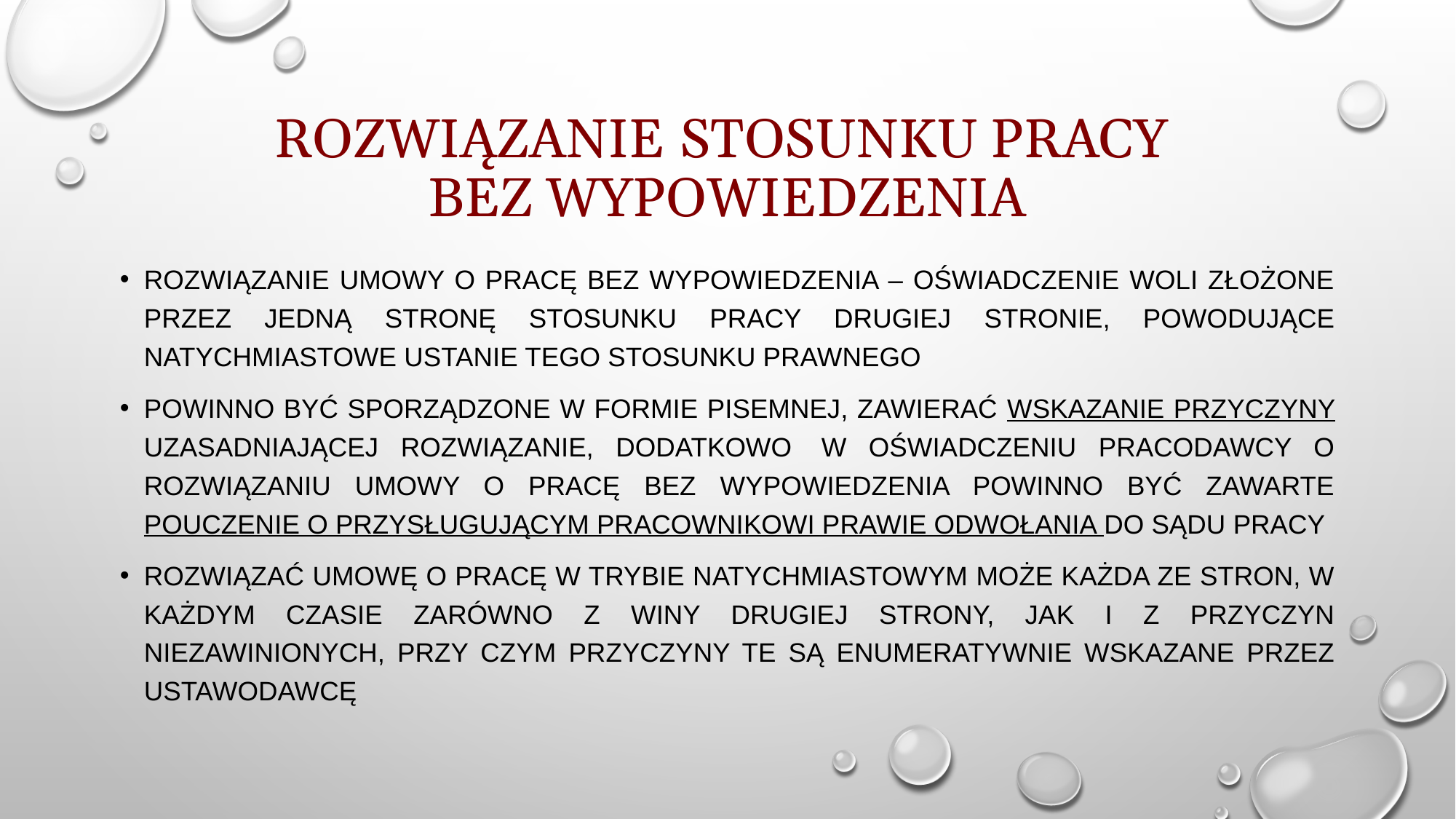

# Rozwiązanie stosunku pracy bez wypowiedzenia
Rozwiązanie umowy o pracę bez wypowiedzenia – oświadczenie woli złożone przez jedną stronę stosunku pracy drugiej stronie, powodujące natychmiastowe ustanie tego stosunku prawnego
Powinno być sporządzone w formie pisemnej, zawierać wskazanie przyczyny uzasadniającej rozwiązanie, dodatkowo  W oświadczeniu pracodawcy o rozwiązaniu umowy o pracę bez wypowiedzenia powinno być zawarte pouczenie o przysługującym pracownikowi prawie odwołania do sądu pracy
Rozwiązać umowę o pracę w trybie natychmiastowym może każda ze stron, w każdym czasie zarówno z winy drugiej strony, jak i z przyczyn niezawinionych, przy czym przyczyny te są enumeratywnie wskazane przez ustawodawcę